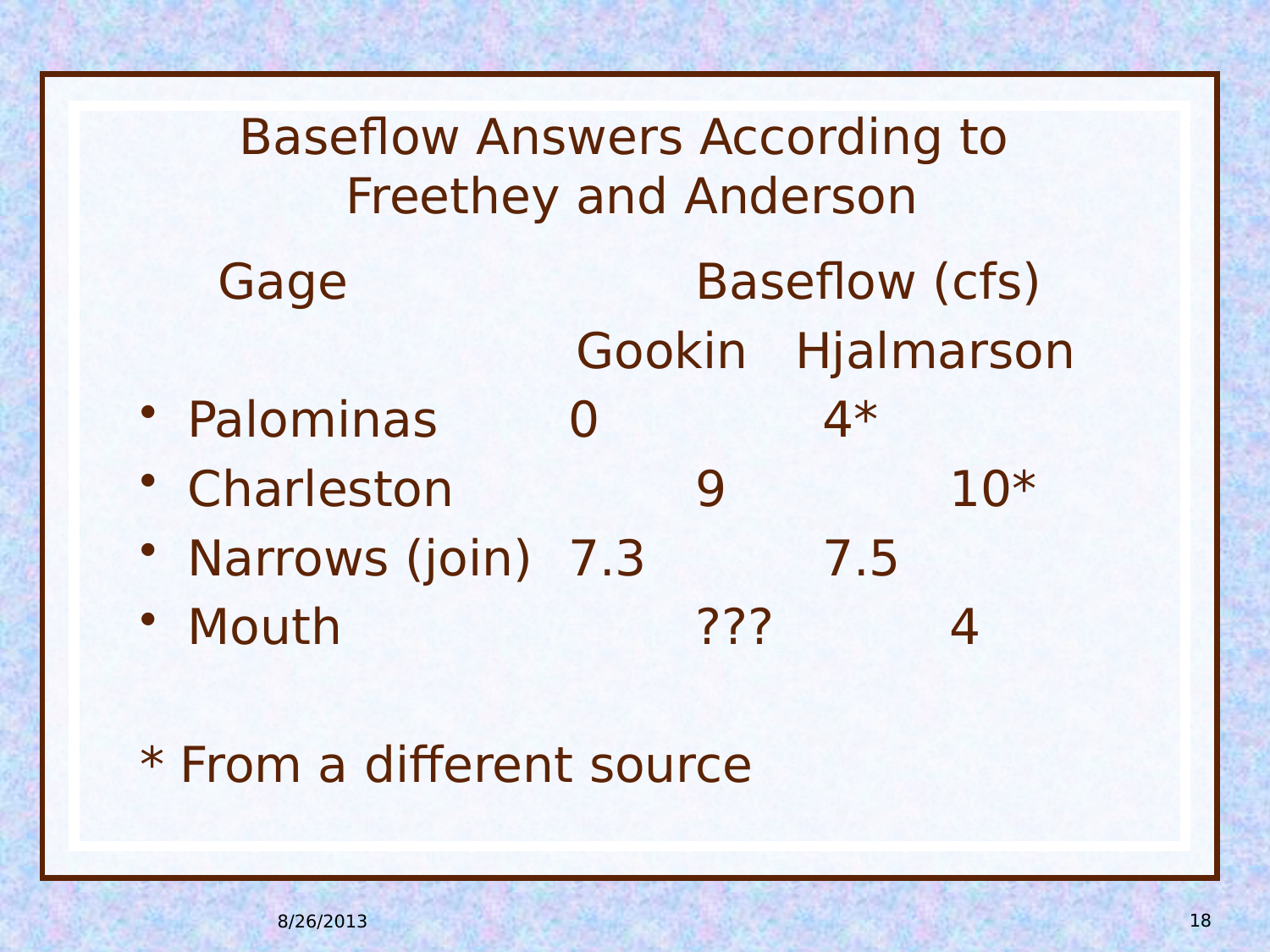

# Baseflow Answers According to Freethey and Anderson
     Gage			Baseflow (cfs)
  Gookin   Hjalmarson
Palominas		0		4*
Charleston		9		10*
Narrows (join)	7.3		7.5
Mouth			???		4

* From a different source

8/26/2013
18